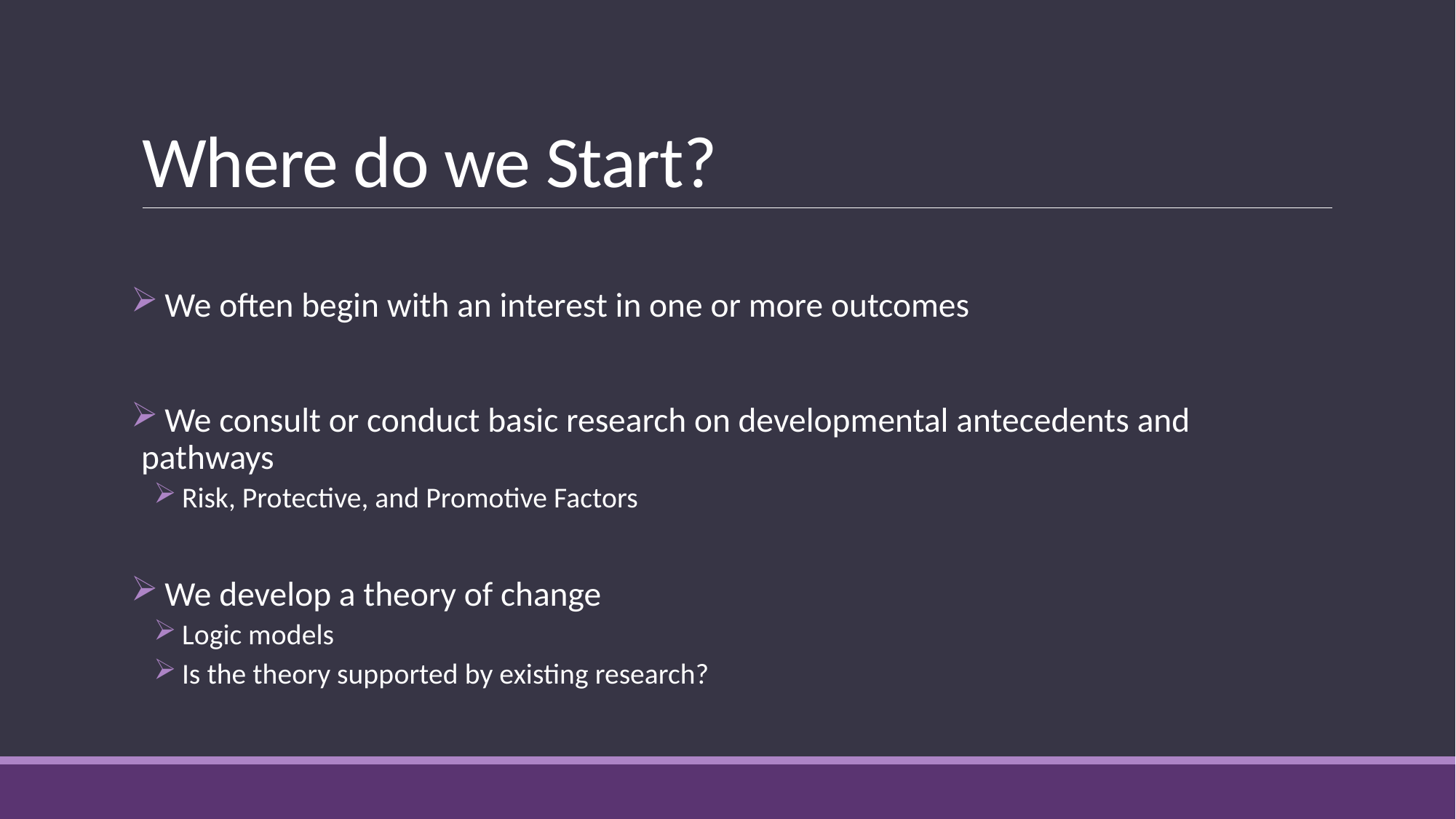

# Where do we Start?

 We often begin with an interest in one or more outcomes

 We consult or conduct basic research on developmental antecedents and pathways
 Risk, Protective, and Promotive Factors

 We develop a theory of change
 Logic models
 Is the theory supported by existing research?